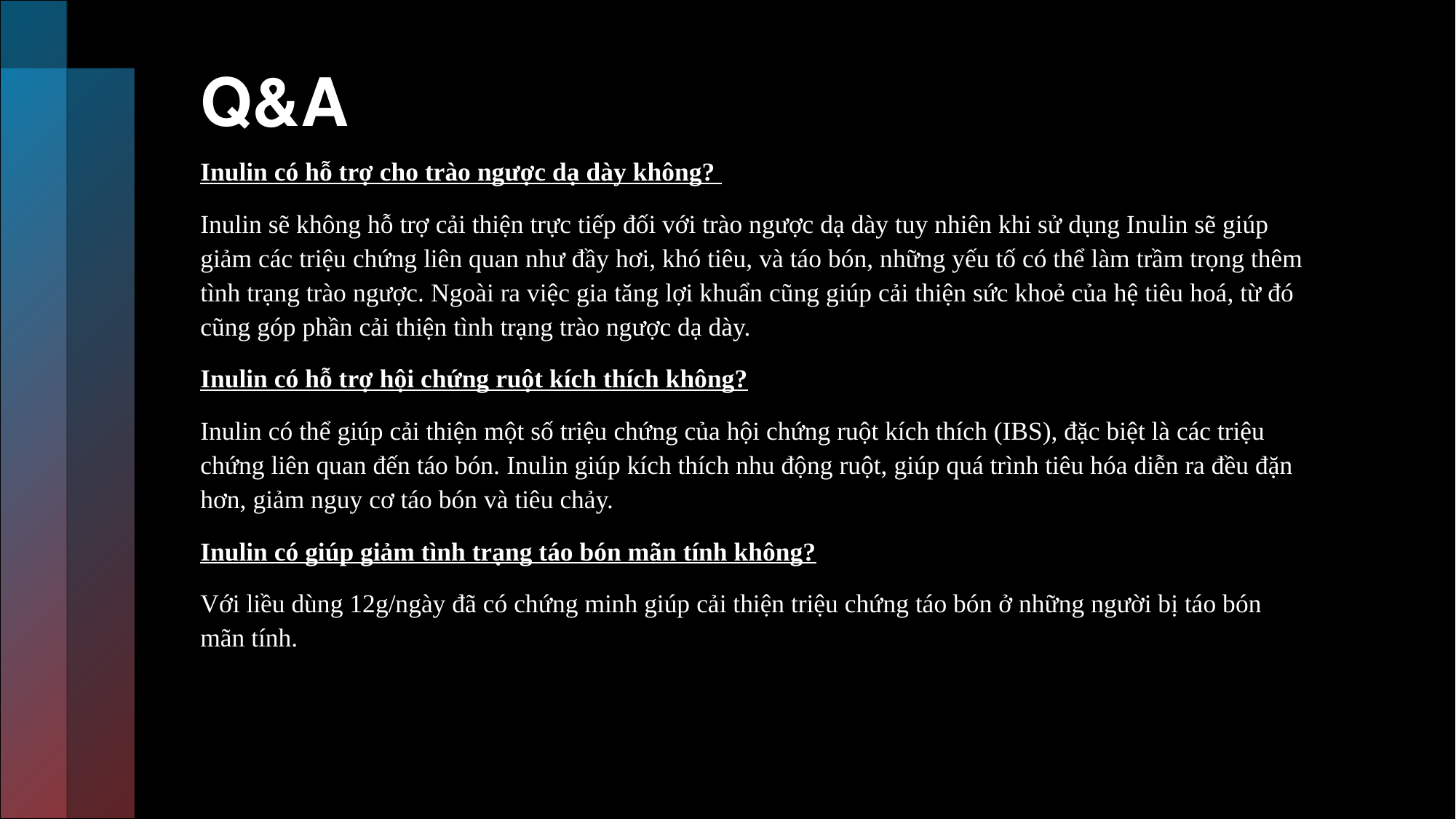

# Q&A
Inulin có hỗ trợ cho trào ngược dạ dày không?
Inulin sẽ không hỗ trợ cải thiện trực tiếp đối với trào ngược dạ dày tuy nhiên khi sử dụng Inulin sẽ giúp giảm các triệu chứng liên quan như đầy hơi, khó tiêu, và táo bón, những yếu tố có thể làm trầm trọng thêm tình trạng trào ngược. Ngoài ra việc gia tăng lợi khuẩn cũng giúp cải thiện sức khoẻ của hệ tiêu hoá, từ đó cũng góp phần cải thiện tình trạng trào ngược dạ dày.
Inulin có hỗ trợ hội chứng ruột kích thích không?
Inulin có thể giúp cải thiện một số triệu chứng của hội chứng ruột kích thích (IBS), đặc biệt là các triệu chứng liên quan đến táo bón. Inulin giúp kích thích nhu động ruột, giúp quá trình tiêu hóa diễn ra đều đặn hơn, giảm nguy cơ táo bón và tiêu chảy.
Inulin có giúp giảm tình trạng táo bón mãn tính không?
Với liều dùng 12g/ngày đã có chứng minh giúp cải thiện triệu chứng táo bón ở những người bị táo bón mãn tính.